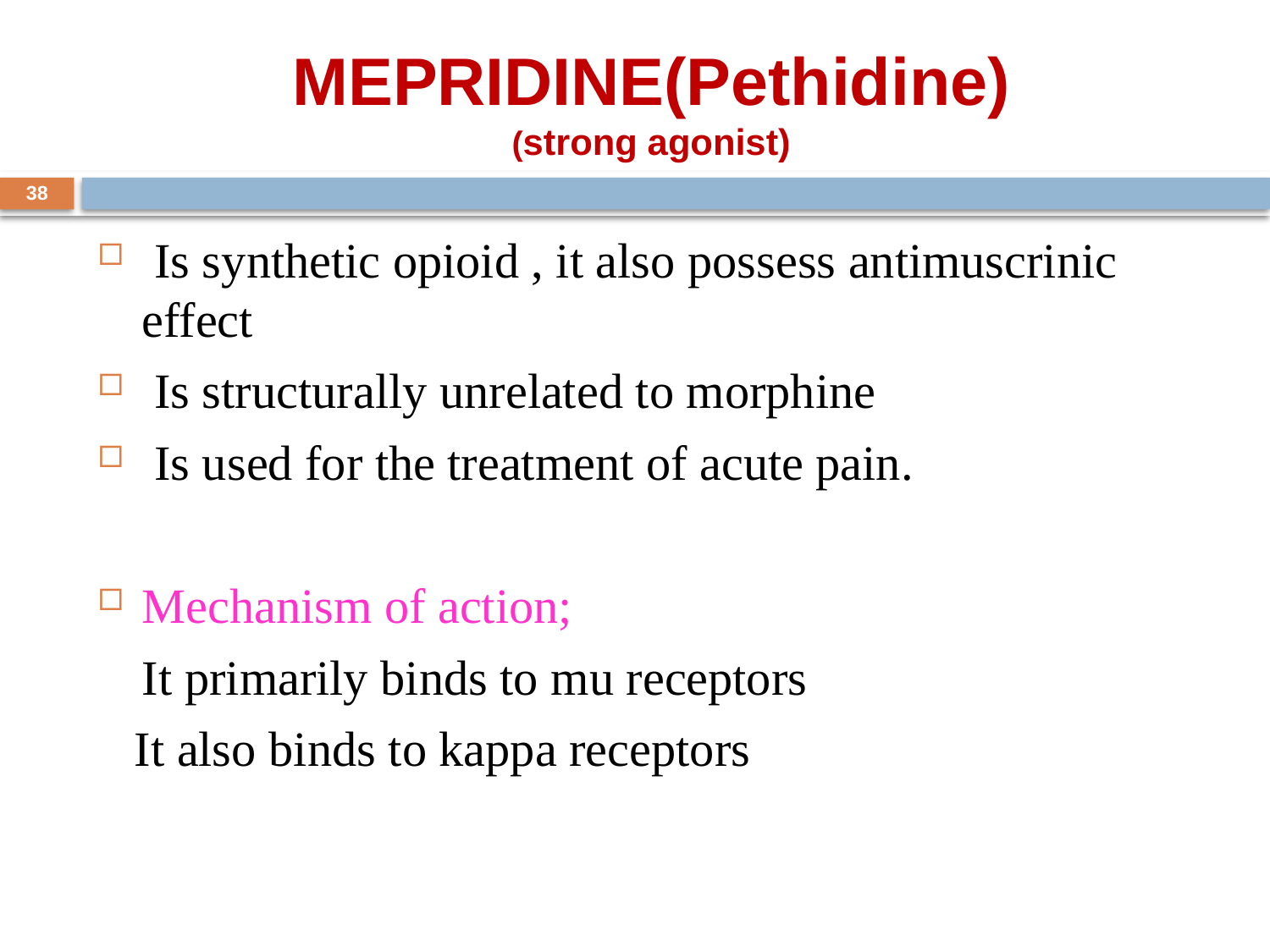

# MEPRIDINE(Pethidine) (strong agonist)
38
 Is synthetic opioid , it also possess antimuscrinic effect
 Is structurally unrelated to morphine
 Is used for the treatment of acute pain.

Mechanism of action;
	It primarily binds to mu receptors
   It also binds to kappa receptors